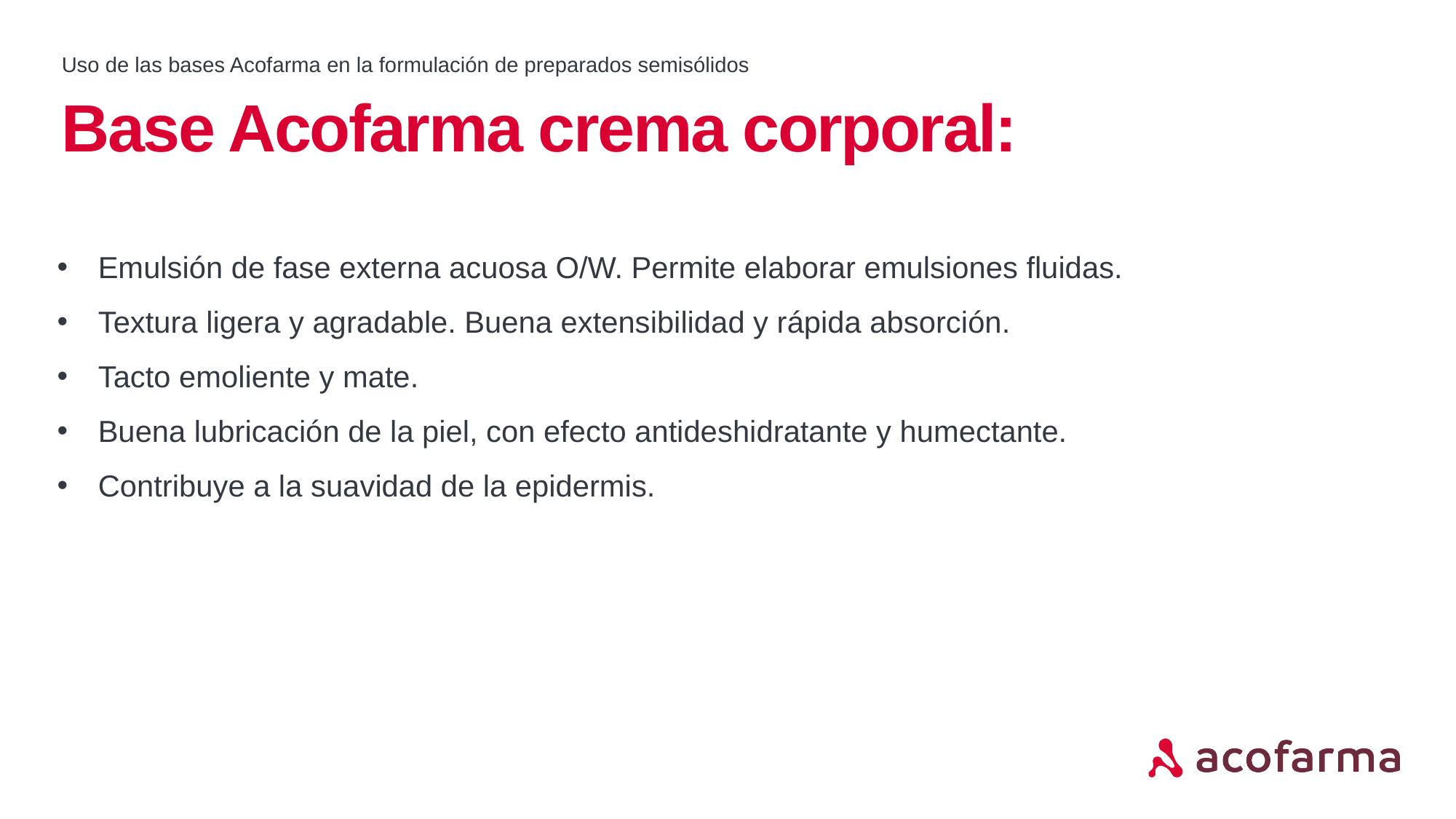

Uso de las bases Acofarma en la formulación de preparados semisólidos
# Base Acofarma crema corporal:
Emulsión de fase externa acuosa O/W. Permite elaborar emulsiones fluidas.
Textura ligera y agradable. Buena extensibilidad y rápida absorción.
Tacto emoliente y mate.
Buena lubricación de la piel, con efecto antideshidratante y humectante.
Contribuye a la suavidad de la epidermis.

El agua de cal reacciona con los aceites para formar un linimento.
aa.